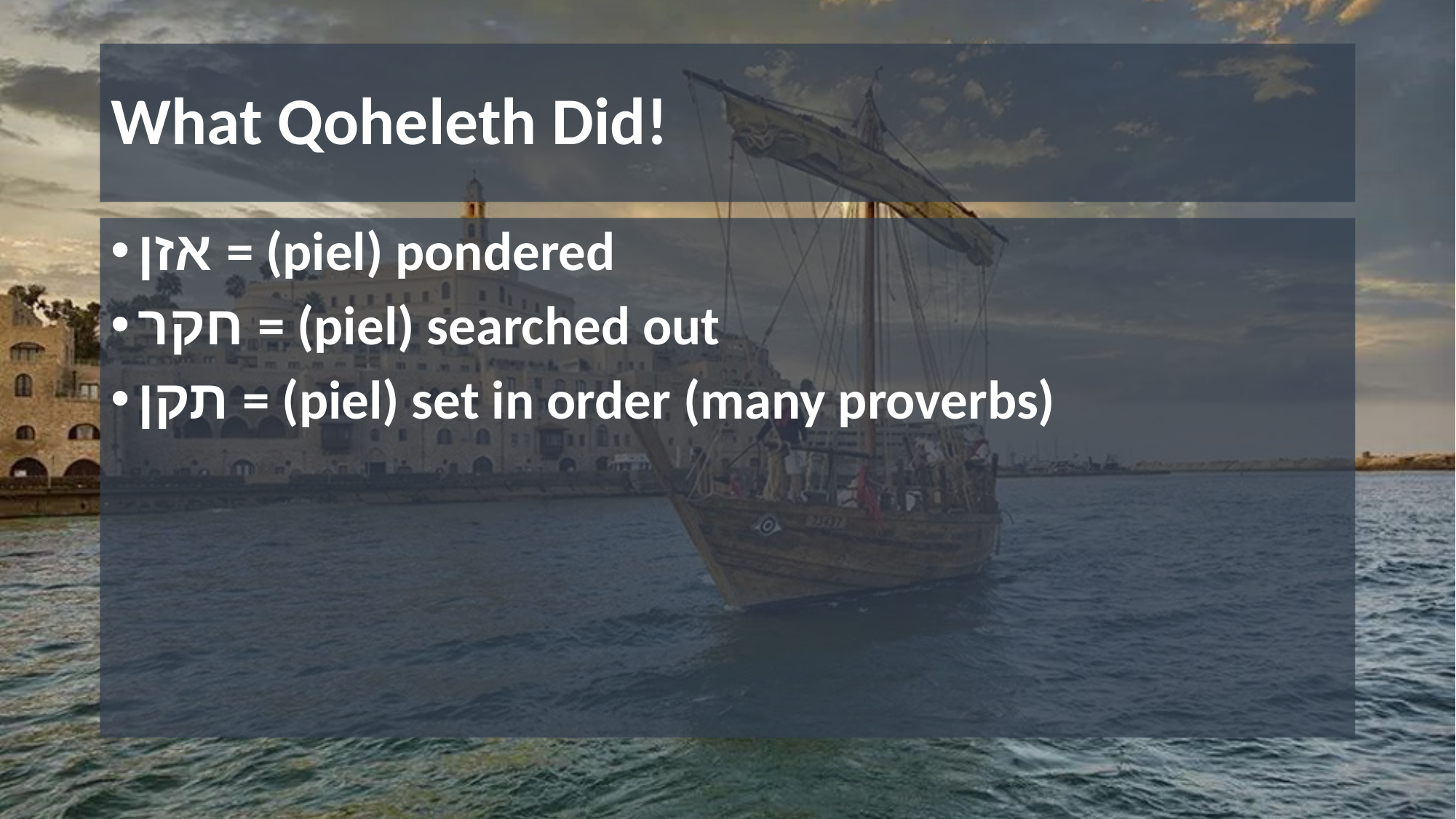

# What Qoheleth Did!
אזן = (piel) pondered
חקר = (piel) searched out
תקן = (piel) set in order (many proverbs)